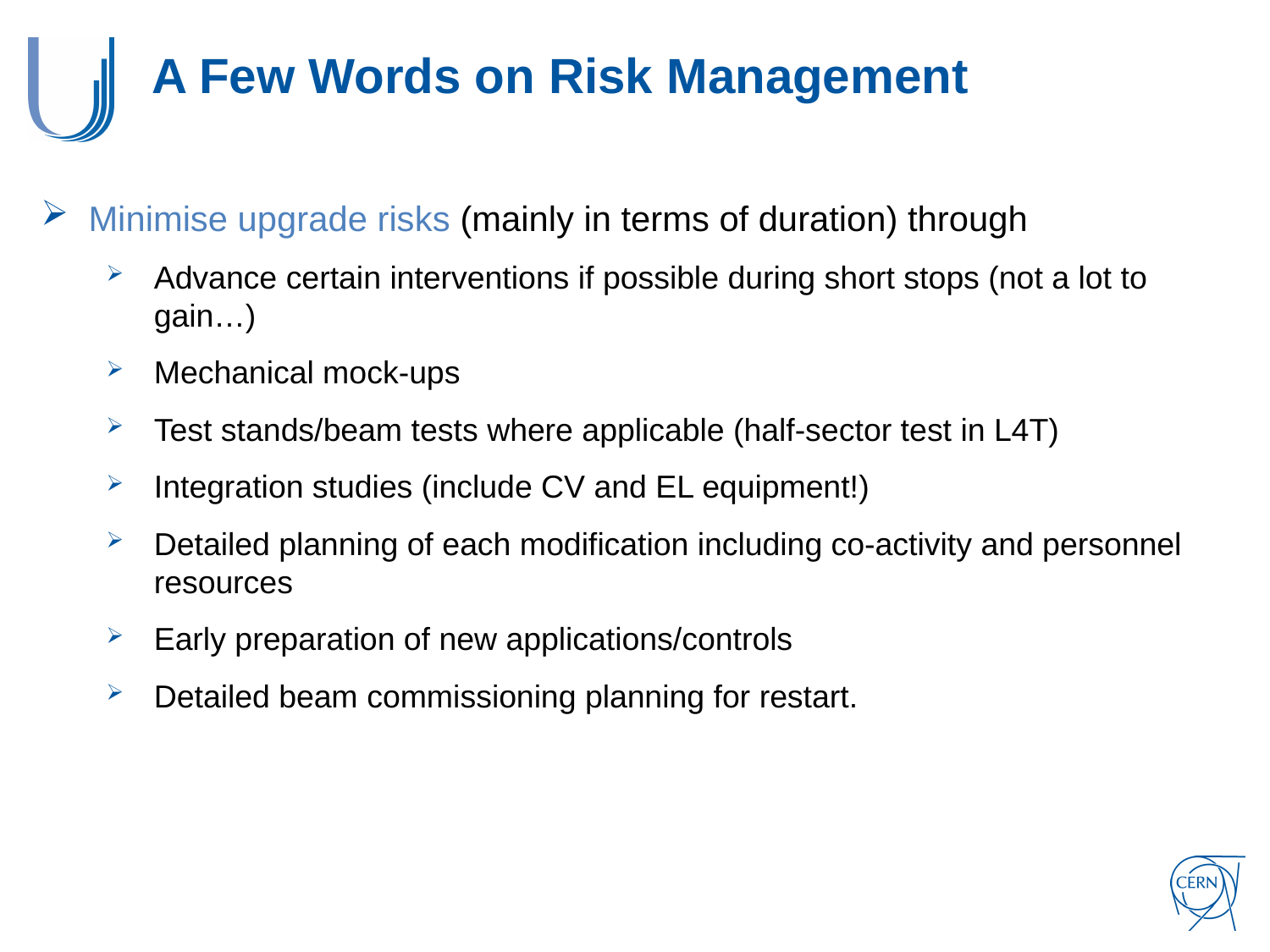

# A Few Words on Risk Management

Minimise upgrade risks (mainly in terms of duration) through
Advance certain interventions if possible during short stops (not a lot to gain…)
Mechanical mock-ups
Test stands/beam tests where applicable (half-sector test in L4T)
Integration studies (include CV and EL equipment!)
Detailed planning of each modification including co-activity and personnel resources
Early preparation of new applications/controls
Detailed beam commissioning planning for restart.